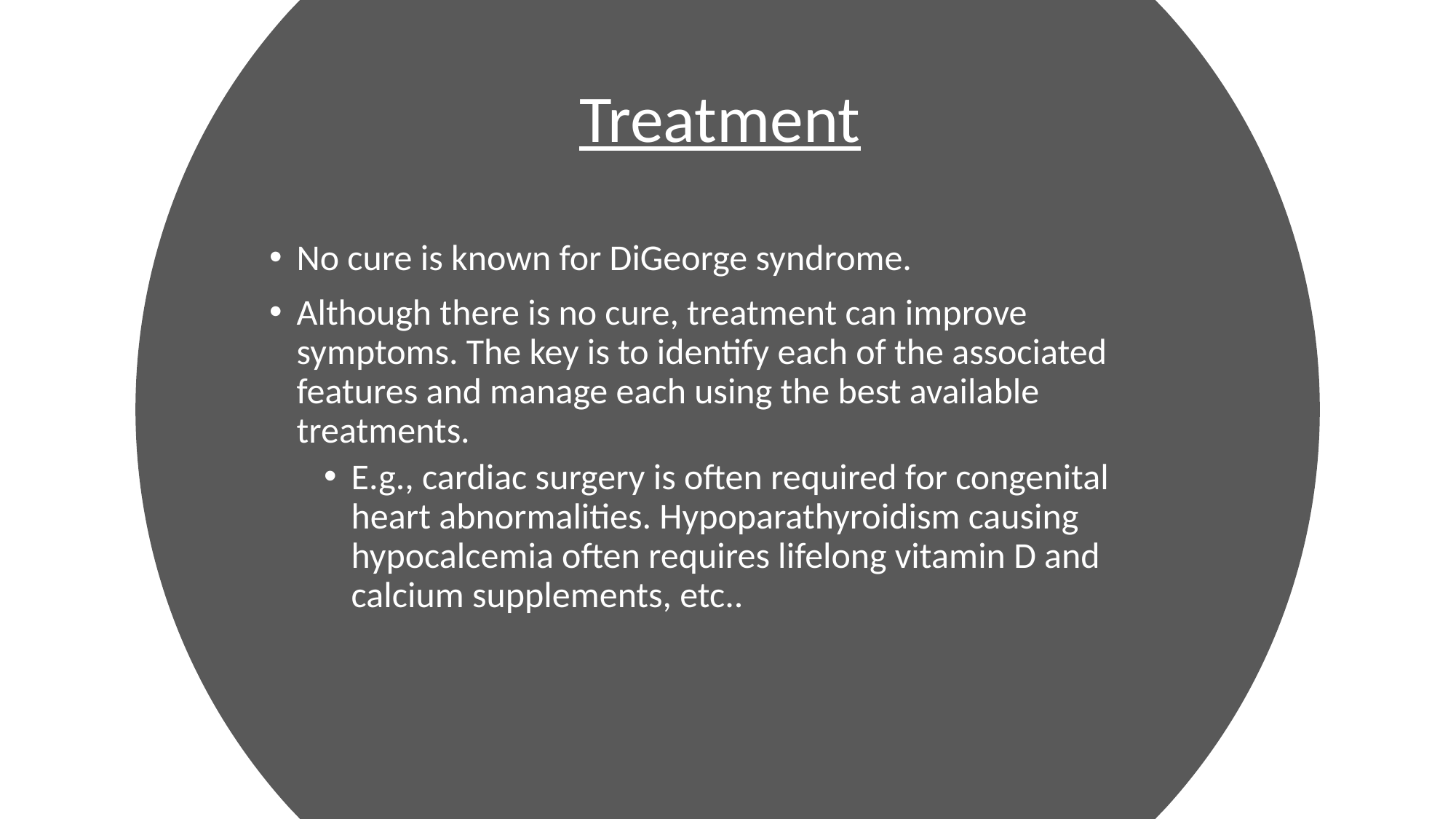

# Treatment
No cure is known for DiGeorge syndrome.
Although there is no cure, treatment can improve symptoms. The key is to identify each of the associated features and manage each using the best available treatments.
E.g., cardiac surgery is often required for congenital heart abnormalities. Hypoparathyroidism causing hypocalcemia often requires lifelong vitamin D and calcium supplements, etc..